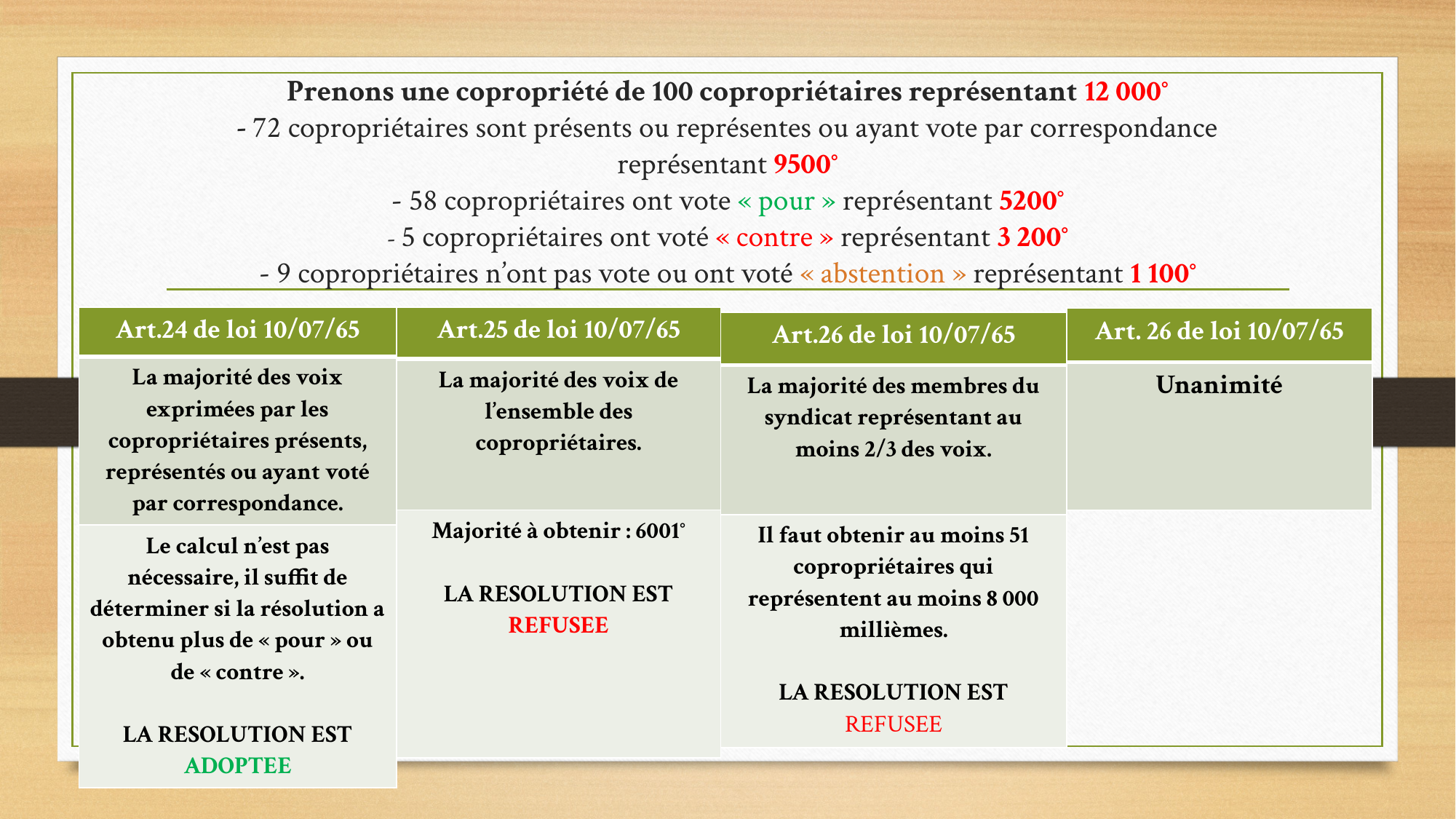

# Prenons une copropriété de 100 copropriétaires représentant 12 000° - 72 copropriétaires sont présents ou représentes ou ayant vote par correspondance représentant 9500° - 58 copropriétaires ont vote « pour » représentant 5200° - 5 copropriétaires ont voté « contre » représentant 3 200° - 9 copropriétaires n’ont pas vote ou ont voté « abstention » représentant 1 100°
| Art.24 de loi 10/07/65 |
| --- |
| La majorité des voix exprimées par les copropriétaires présents, représentés ou ayant voté par correspondance. |
| Le calcul n’est pas nécessaire, il suffit de déterminer si la résolution a obtenu plus de « pour » ou de « contre ». LA RESOLUTION EST ADOPTEE |
| Art.25 de loi 10/07/65 |
| --- |
| La majorité des voix de l’ensemble des copropriétaires. |
| Majorité à obtenir : 6001° LA RESOLUTION EST REFUSEE |
| Art. 26 de loi 10/07/65 |
| --- |
| Unanimité |
| Art.26 de loi 10/07/65 |
| --- |
| La majorité des membres du syndicat représentant au moins 2/3 des voix. |
| Il faut obtenir au moins 51 copropriétaires qui représentent au moins 8 000 millièmes. LA RESOLUTION EST REFUSEE |